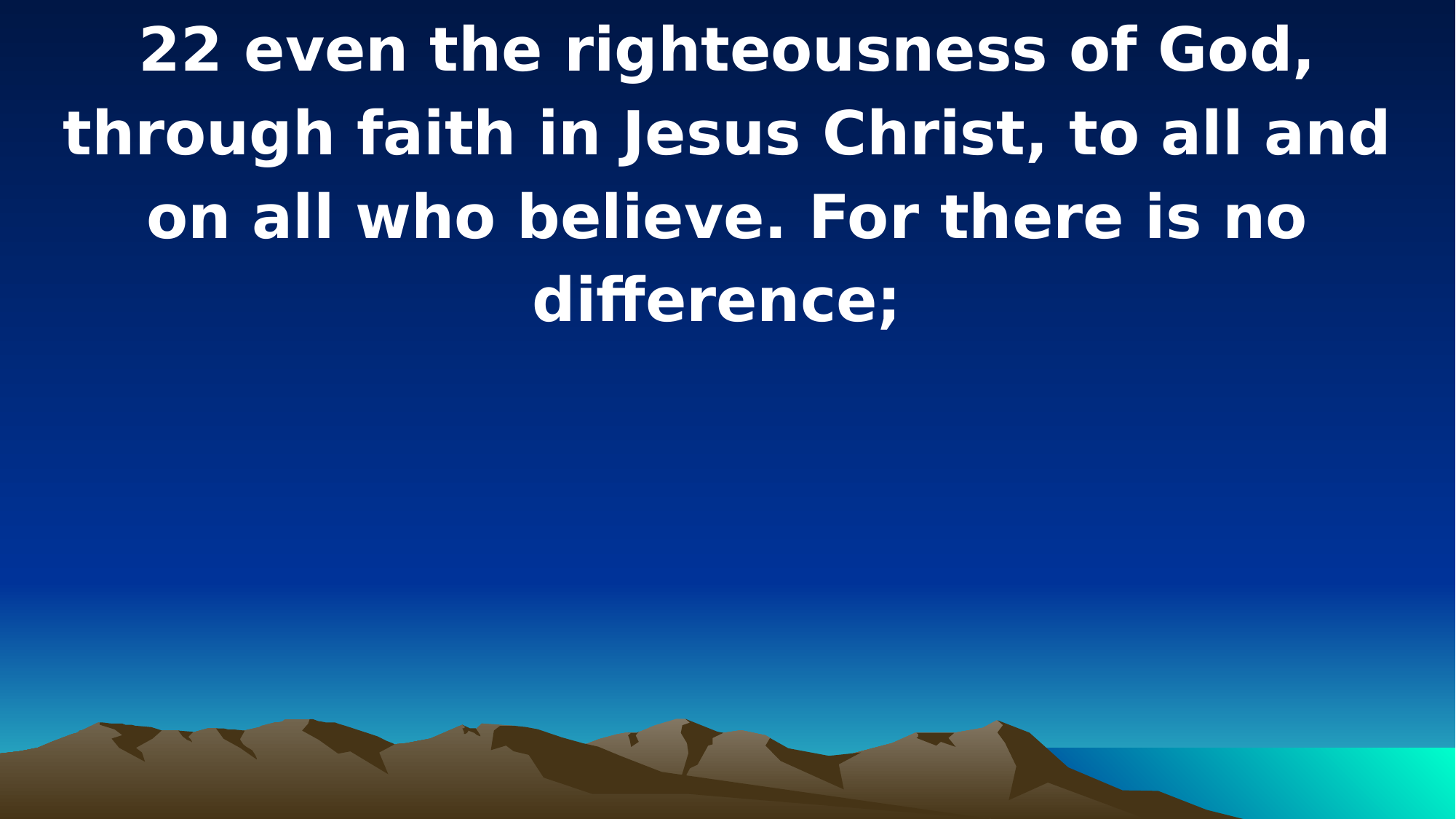

22 even the righteousness of God, through faith in Jesus Christ, to all and on all who believe. For there is no difference;